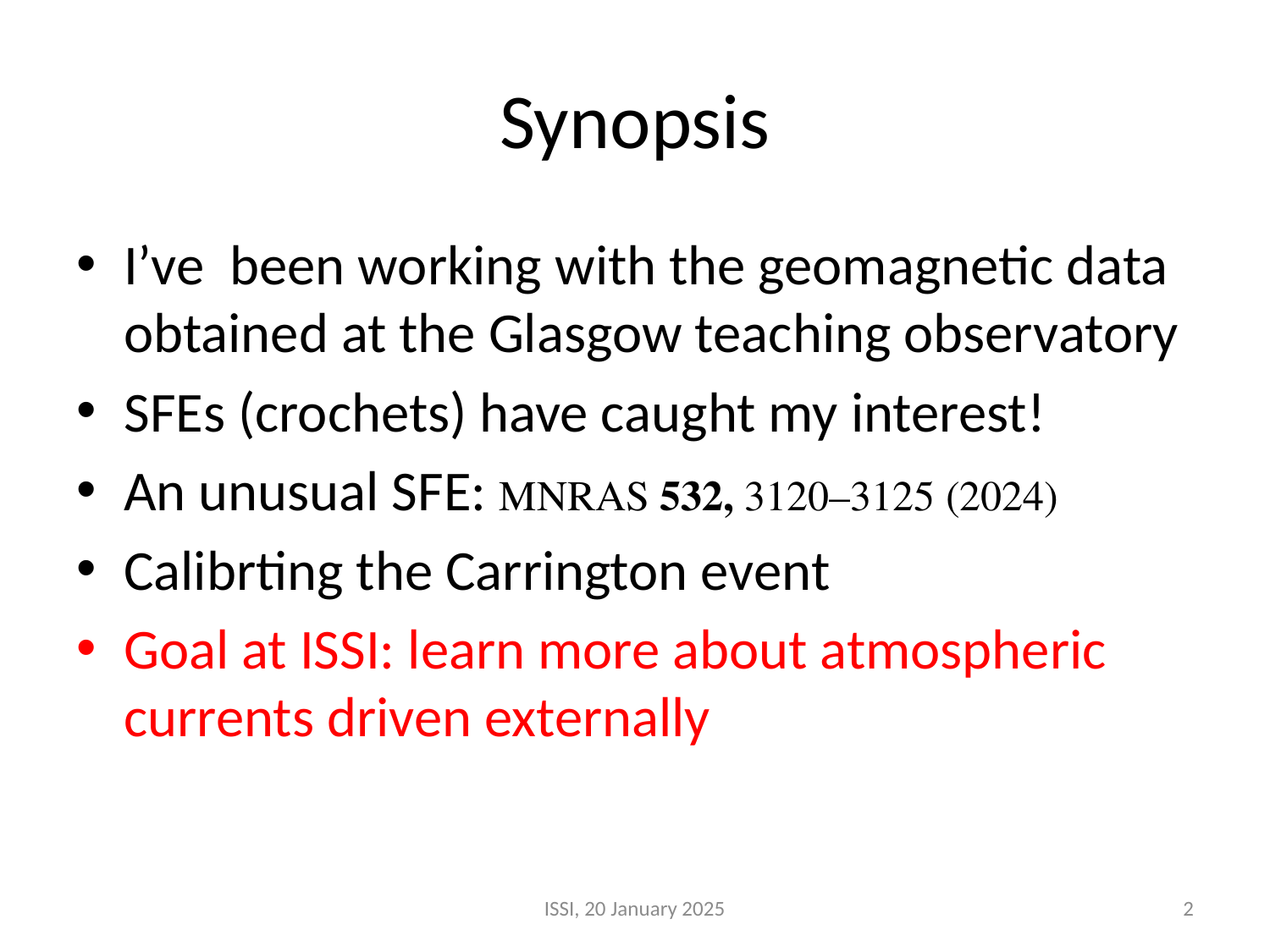

# Synopsis
I’ve  been working with the geomagnetic data obtained at the Glasgow teaching observatory
SFEs (crochets) have caught my interest!
An unusual SFE: MNRAS 532, 3120–3125 (2024)
Calibrting the Carrington event
Goal at ISSI: learn more about atmospheric currents driven externally

ISSI, 20 January 2025
2